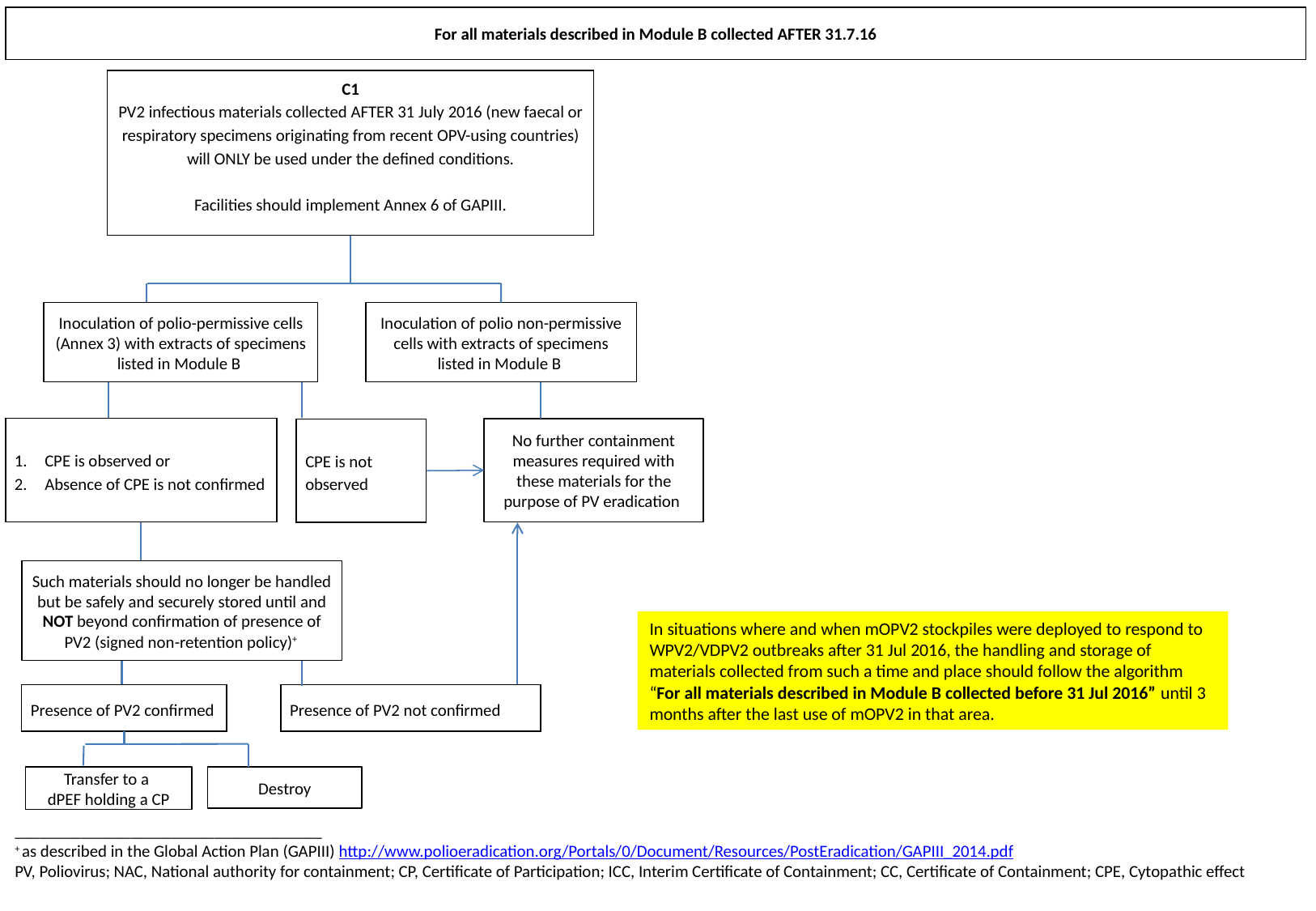

For all materials described in Module B collected AFTER 31.7.16
C1
PV2 infectious materials collected AFTER 31 July 2016 (new faecal or respiratory specimens originating from recent OPV-using countries) will ONLY be used under the defined conditions.

Facilities should implement Annex 6 of GAPIII.
Inoculation of polio-permissive cells (Annex 3) with extracts of specimens listed in Module B
Inoculation of polio non-permissive cells with extracts of specimens listed in Module B
CPE is observed or
Absence of CPE is not confirmed
No further containment measures required with these materials for the purpose of PV eradication
CPE is not observed
Such materials should no longer be handled but be safely and securely stored until and NOT beyond confirmation of presence of PV2 (signed non-retention policy)+
In situations where and when mOPV2 stockpiles were deployed to respond to WPV2/VDPV2 outbreaks after 31 Jul 2016, the handling and storage of materials collected from such a time and place should follow the algorithm “For all materials described in Module B collected before 31 Jul 2016” until 3 months after the last use of mOPV2 in that area.
Presence of PV2 confirmed
Presence of PV2 not confirmed
Destroy
Transfer to a
dPEF holding a CP
_____________________________________
+ as described in the Global Action Plan (GAPIII) http://www.polioeradication.org/Portals/0/Document/Resources/PostEradication/GAPIII_2014.pdf
PV, Poliovirus; NAC, National authority for containment; CP, Certificate of Participation; ICC, Interim Certificate of Containment; CC, Certificate of Containment; CPE, Cytopathic effect